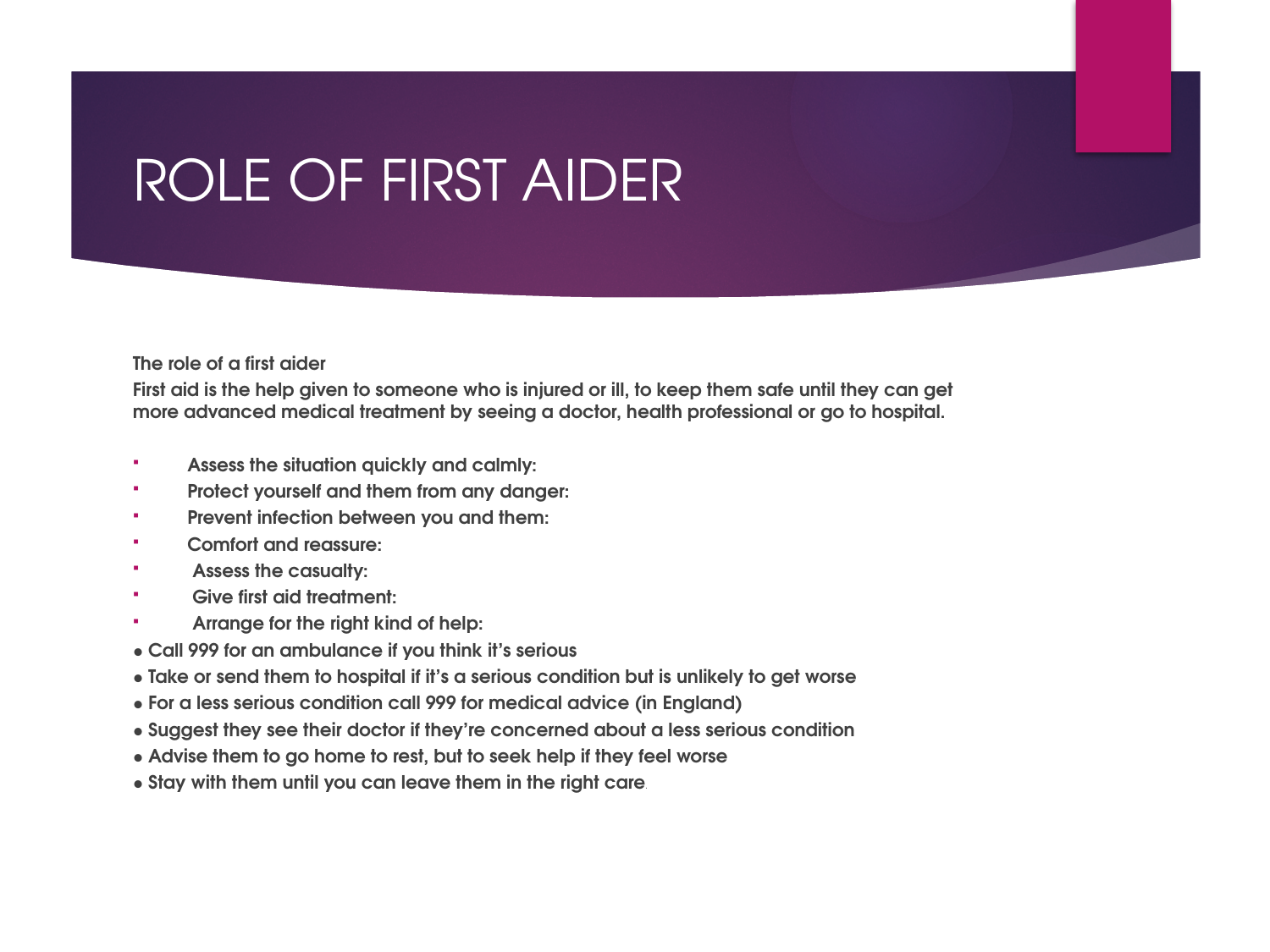

# ROLE OF FIRST AIDER
The role of a first aider
First aid is the help given to someone who is injured or ill, to keep them safe until they can get more advanced medical treatment by seeing a doctor, health professional or go to hospital.

 Assess the situation quickly and calmly:
 Protect yourself and them from any danger:
 Prevent infection between you and them:
 Comfort and reassure:
  Assess the casualty:
  Give first aid treatment:
  Arrange for the right kind of help:
• Call 999 for an ambulance if you think it’s serious
• Take or send them to hospital if it’s a serious condition but is unlikely to get worse
• For a less serious condition call 999 for medical advice (in England)
• Suggest they see their doctor if they’re concerned about a less serious condition
• Advise them to go home to rest, but to seek help if they feel worse
• Stay with them until you can leave them in the right care.